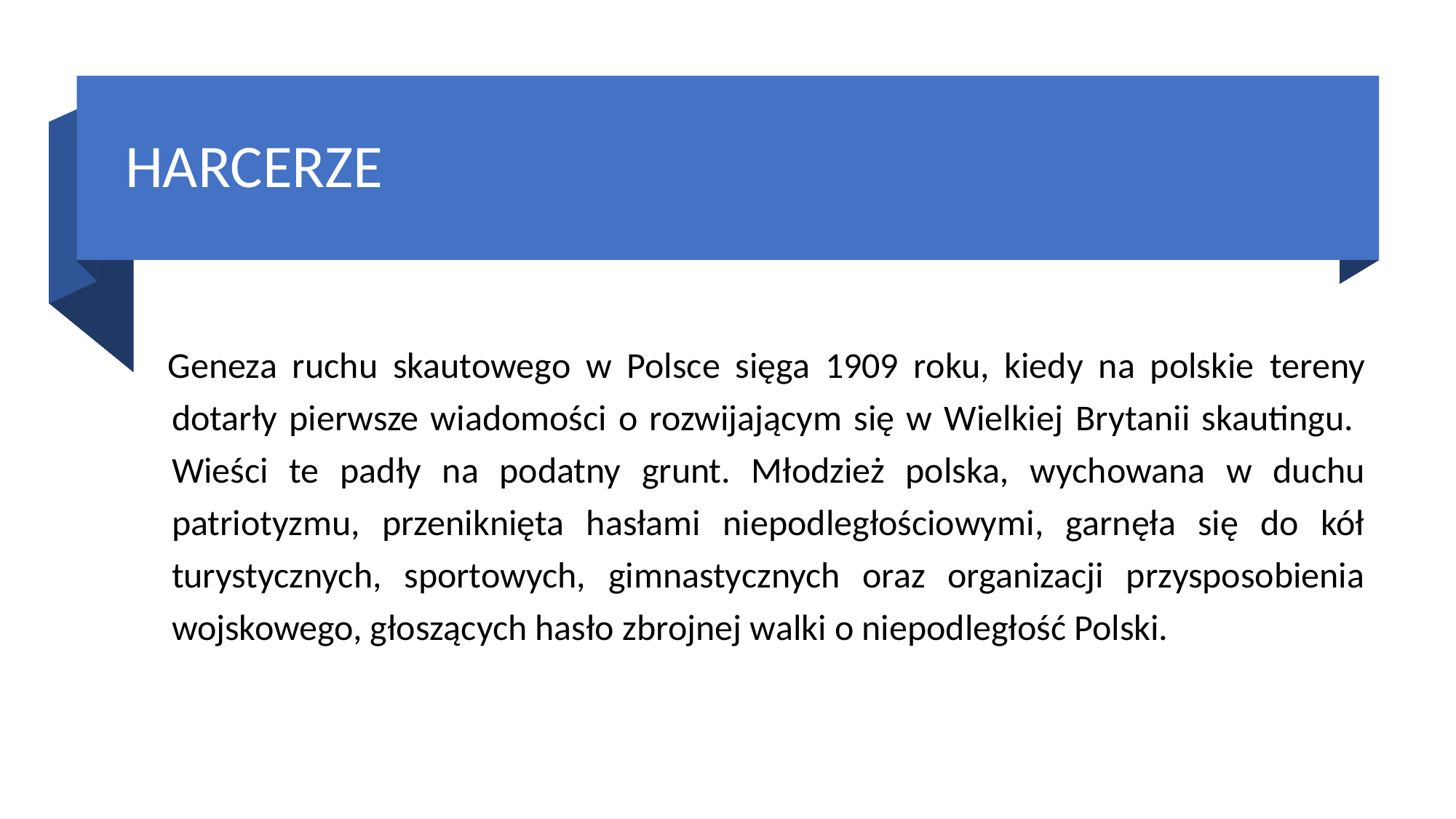

# HARCERZE

  Geneza ruchu skautowego w Polsce sięga 1909 roku, kiedy na polskie tereny dotarły pierwsze wiadomości o rozwijającym się w Wielkiej Brytanii skautingu.
Wieści te padły na podatny grunt. Młodzież polska, wychowana w duchu patriotyzmu, przeniknięta hasłami niepodległościowymi, garnęła się do kół turystycznych, sportowych, gimnastycznych oraz organizacji przysposobienia wojskowego, głoszących hasło zbrojnej walki o niepodległość Polski.